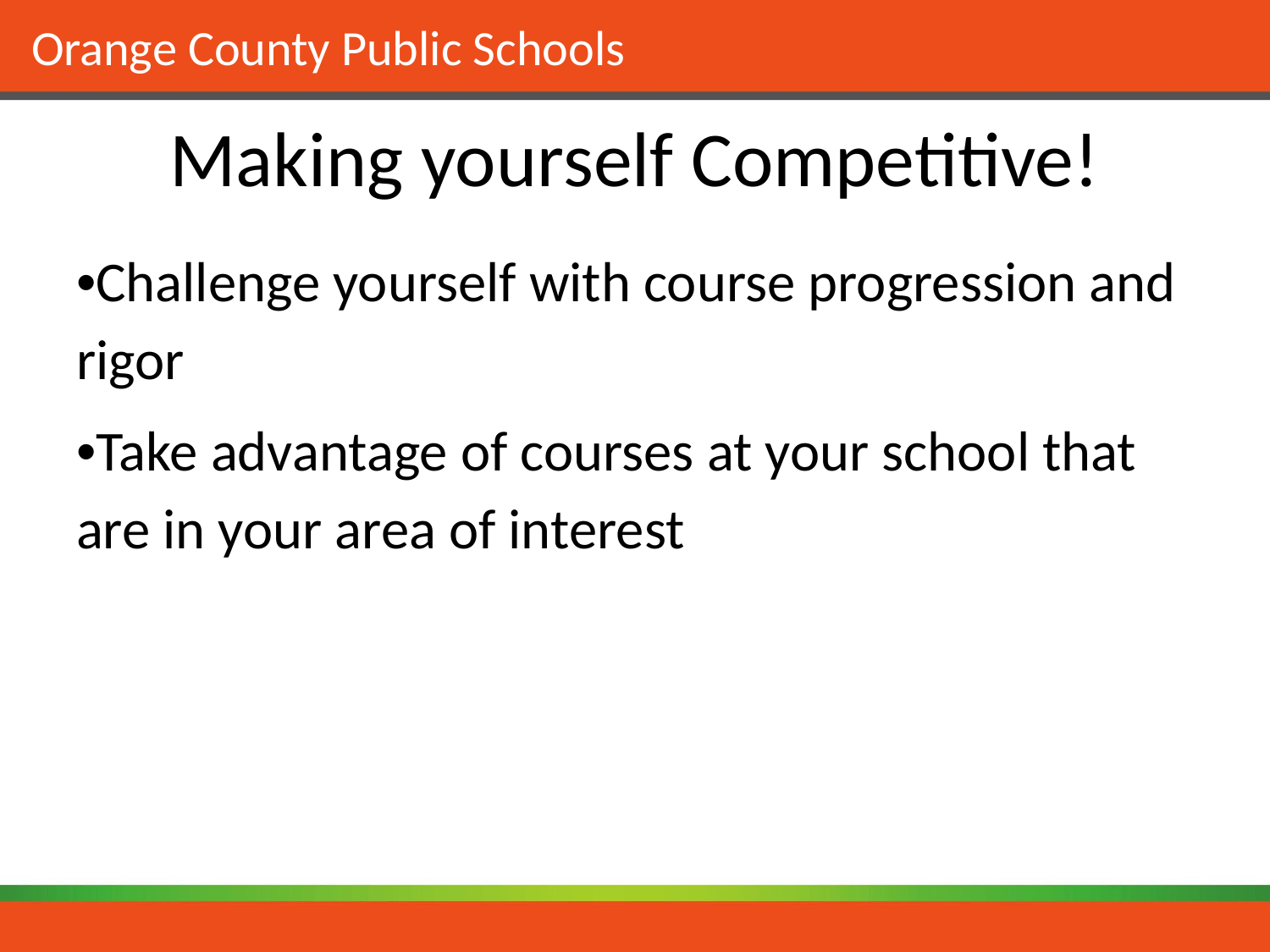

# Making yourself Competitive!
•Challenge yourself with course progression and rigor
•Take advantage of courses at your school that are in your area of interest